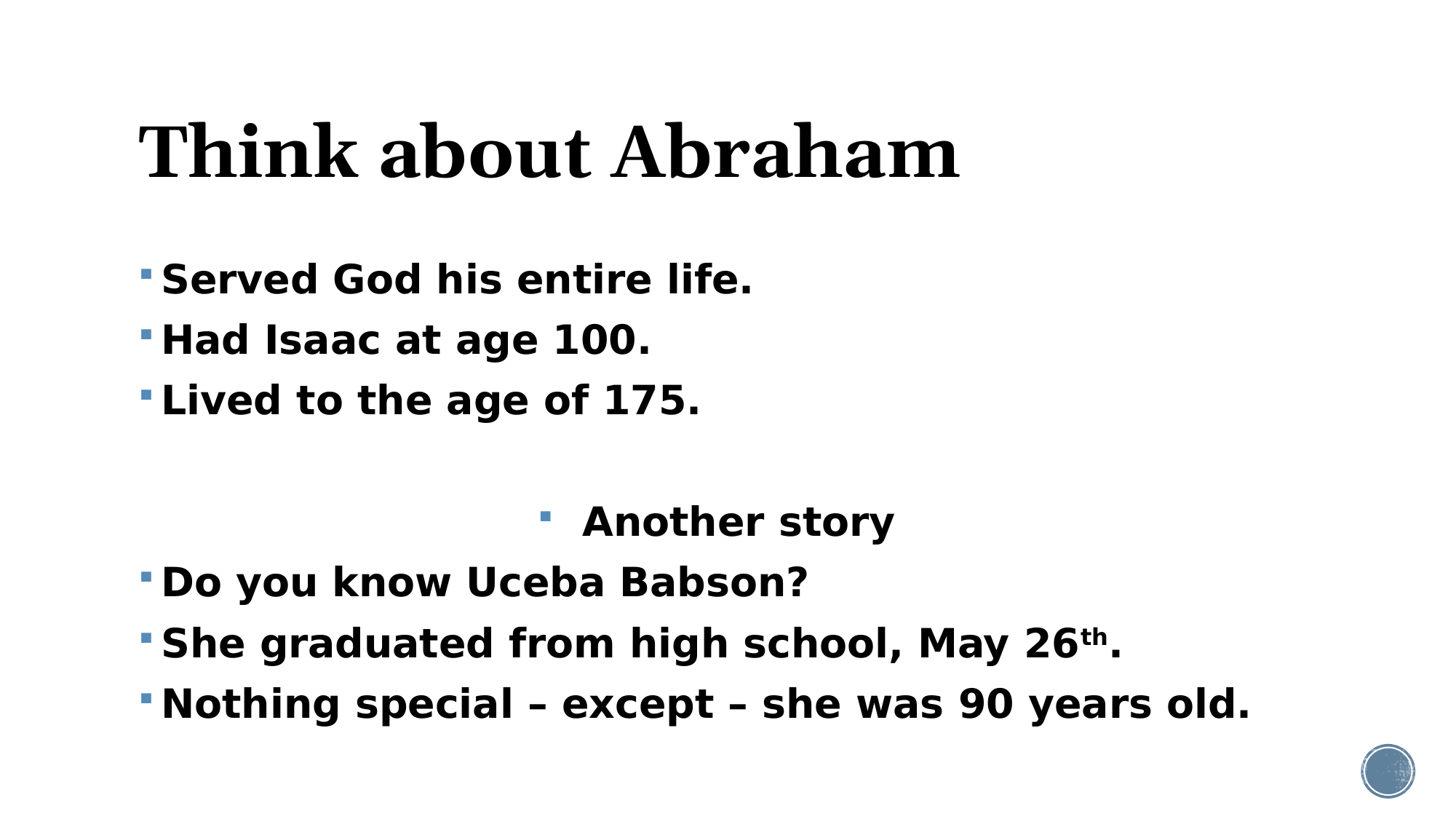

# Think about Abraham
Served God his entire life.
Had Isaac at age 100.
Lived to the age of 175.

Another story
Do you know Uceba Babson?
She graduated from high school, May 26th.
Nothing special – except – she was 90 years old.